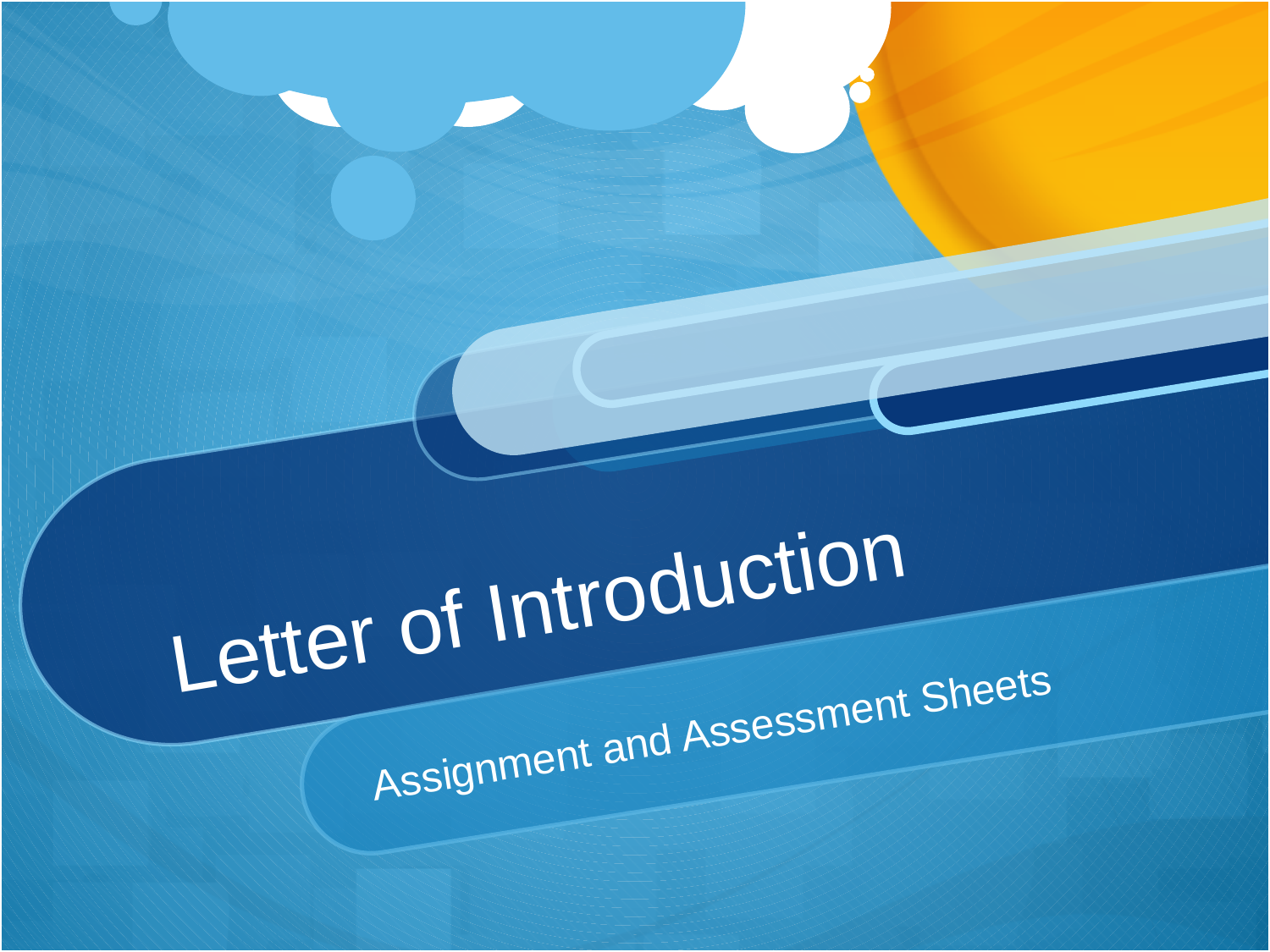

# Letter of Introduction
Assignment and Assessment Sheets